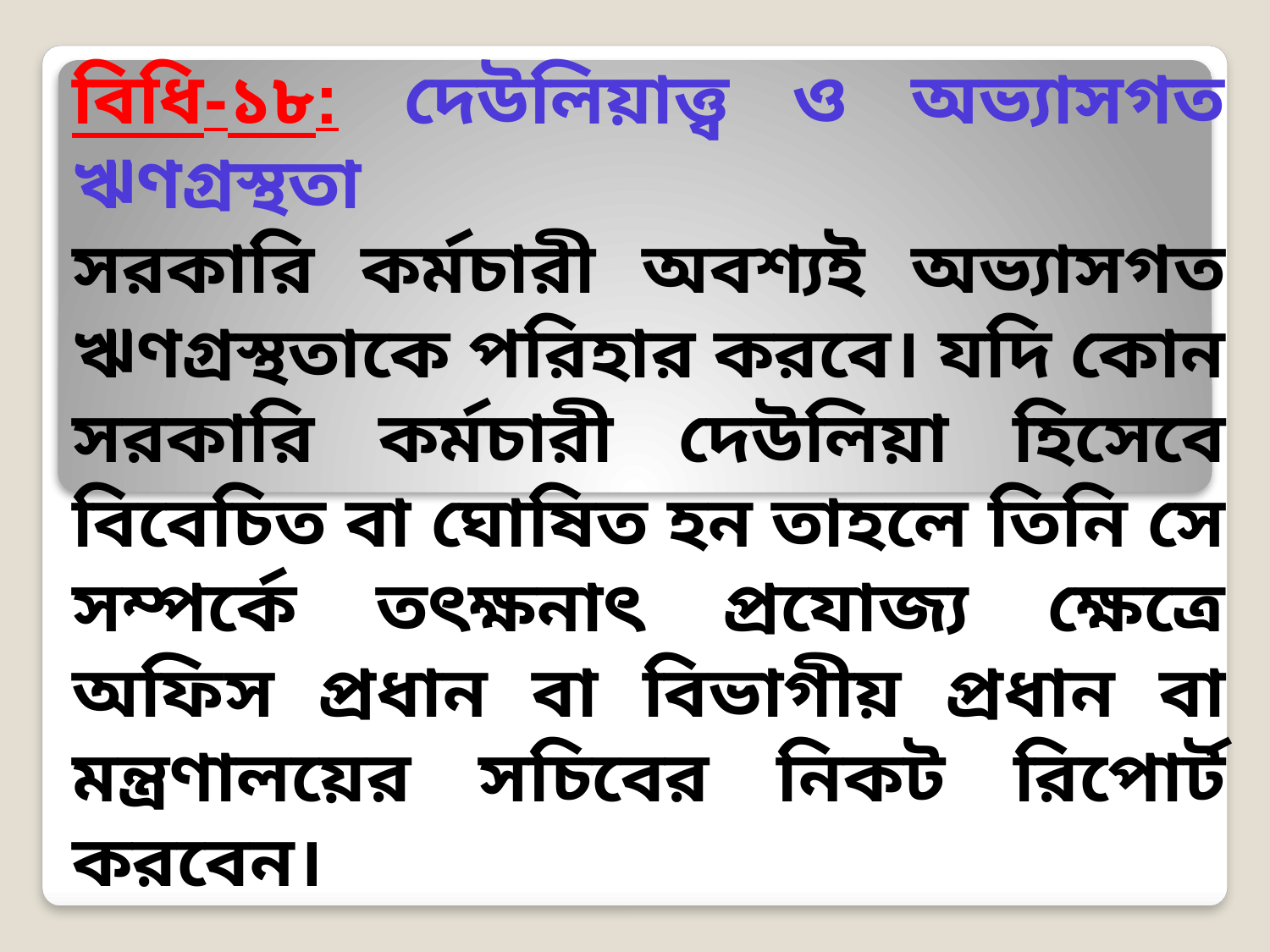

বিধি-১৮: দেউলিয়াত্ত্ব ও অভ্যাসগত ঋণগ্রস্থতা
সরকারি কর্মচারী অবশ্যই অভ্যাসগত ঋণগ্রস্থতাকে পরিহার করবে। যদি কোন সরকারি কর্মচারী দেউলিয়া হিসেবে বিবেচিত বা ঘোষিত হন তাহলে তিনি সে সম্পর্কে তৎক্ষনাৎ প্রযোজ্য ক্ষেত্রে অফিস প্রধান বা বিভাগীয় প্রধান বা মন্ত্রণালয়ের সচিবের নিকট রিপোর্ট করবেন।